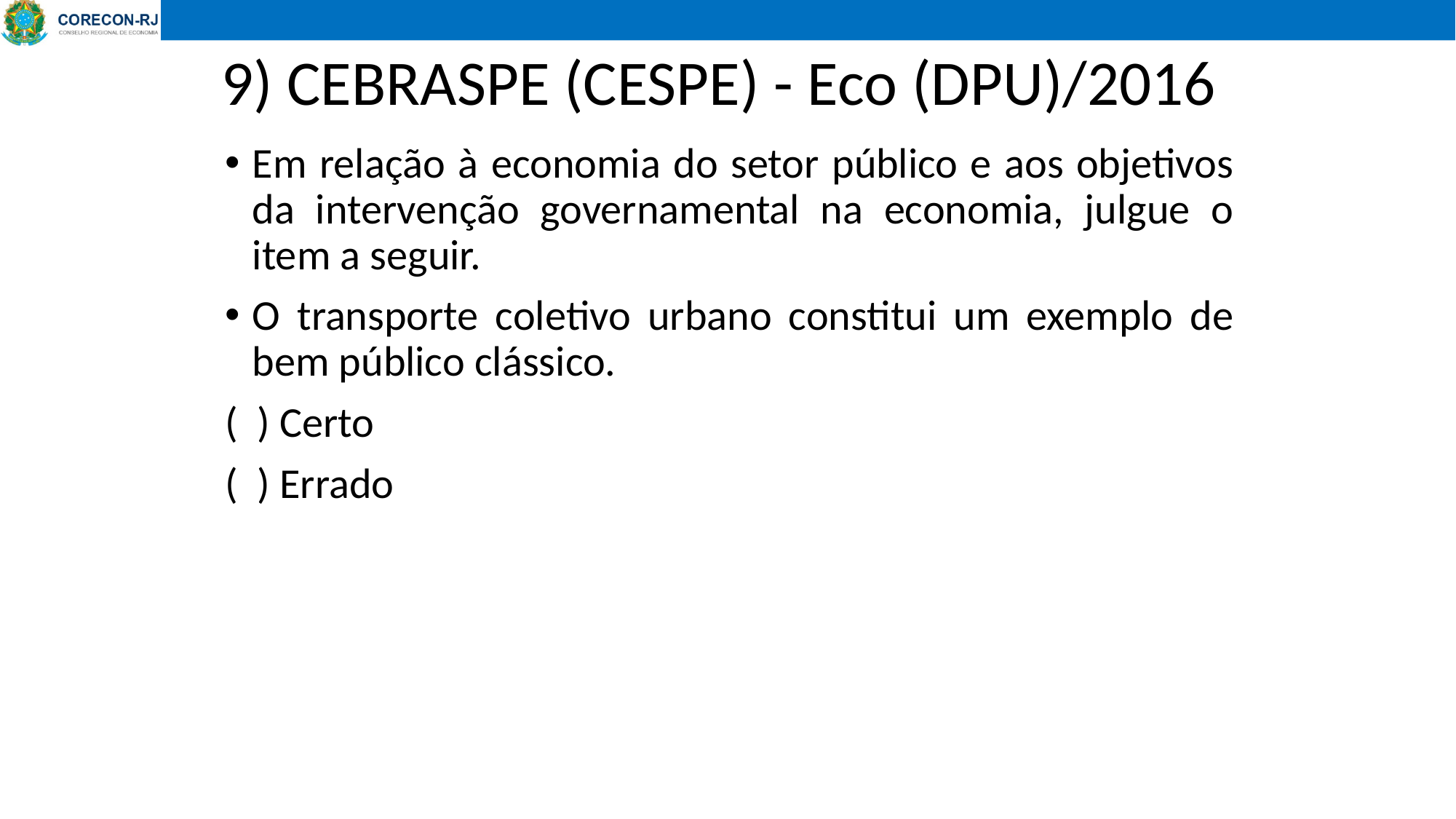

# 9) CEBRASPE (CESPE) - Eco (DPU)/2016
Em relação à economia do setor público e aos objetivos da intervenção governamental na economia, julgue o item a seguir.
O transporte coletivo urbano constitui um exemplo de bem público clássico.
(  ) Certo
(  ) Errado